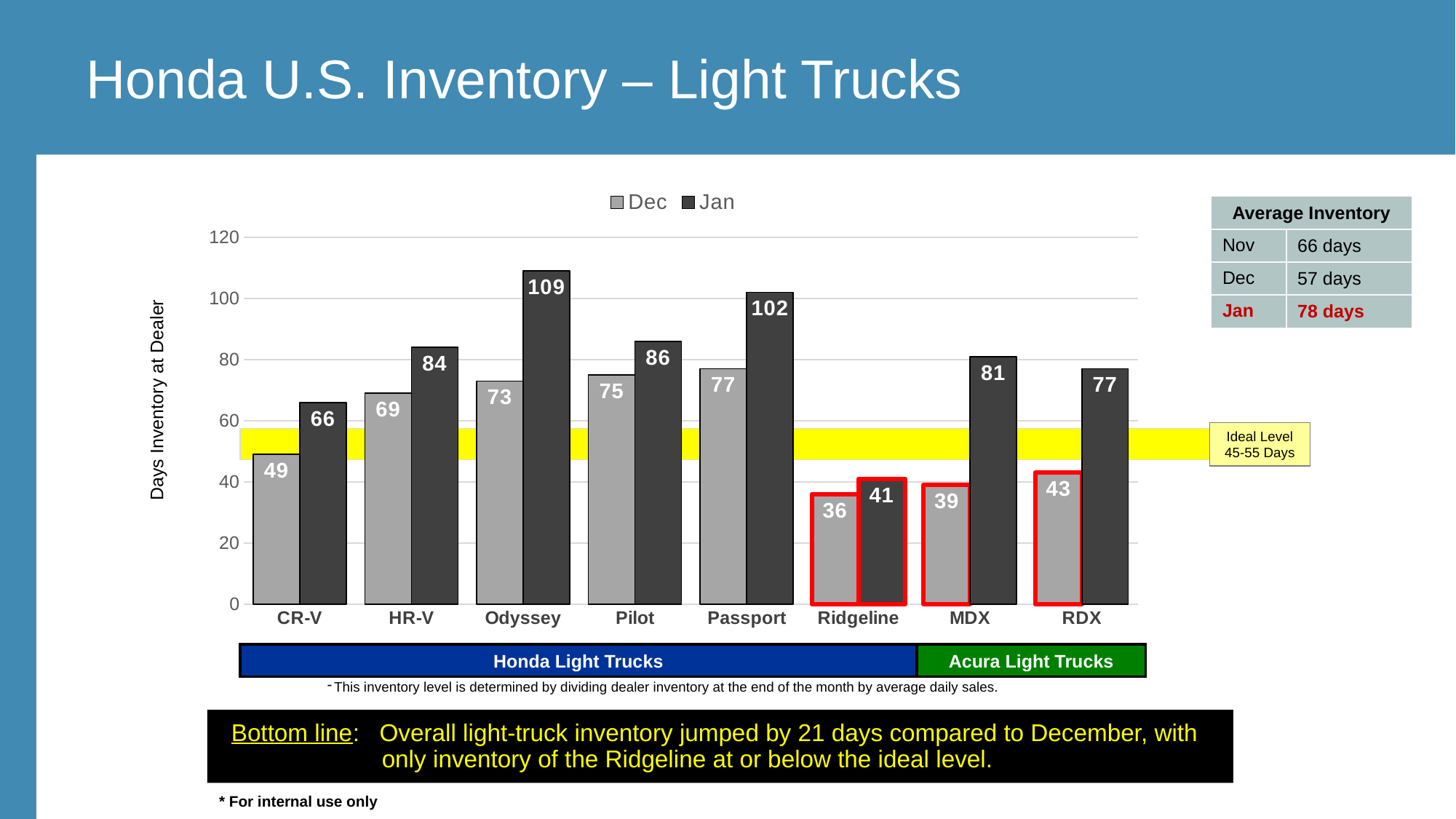

Honda U.S. Inventory – Light Trucks

### Chart

| Category | Dec | Jan |
|---|---|---|
| CR-V | 49.0 | 66.0 |
| HR-V | 69.0 | 84.0 |
| Odyssey | 73.0 | 109.0 |
| Pilot | 75.0 | 86.0 |
| Passport | 77.0 | 102.0 |
| Ridgeline | 36.0 | 41.0 |
| MDX | 39.0 | 81.0 |
| RDX | 43.0 | 77.0 |
| Average Inventory |  |
| --- | --- |
| Nov | 66 days |
| Dec | 57 days |
| Jan | 78 days |
Days Inventory at Dealer
Ideal Level
45-55 Days

Honda Light Trucks
Acura Light Trucks
This inventory level is determined by dividing dealer inventory at the end of the month by average daily sales.

Bottom line:   Overall light-truck inventory jumped by 21 days compared to December, with only inventory of the Ridgeline at or below the ideal level.
* For internal use only